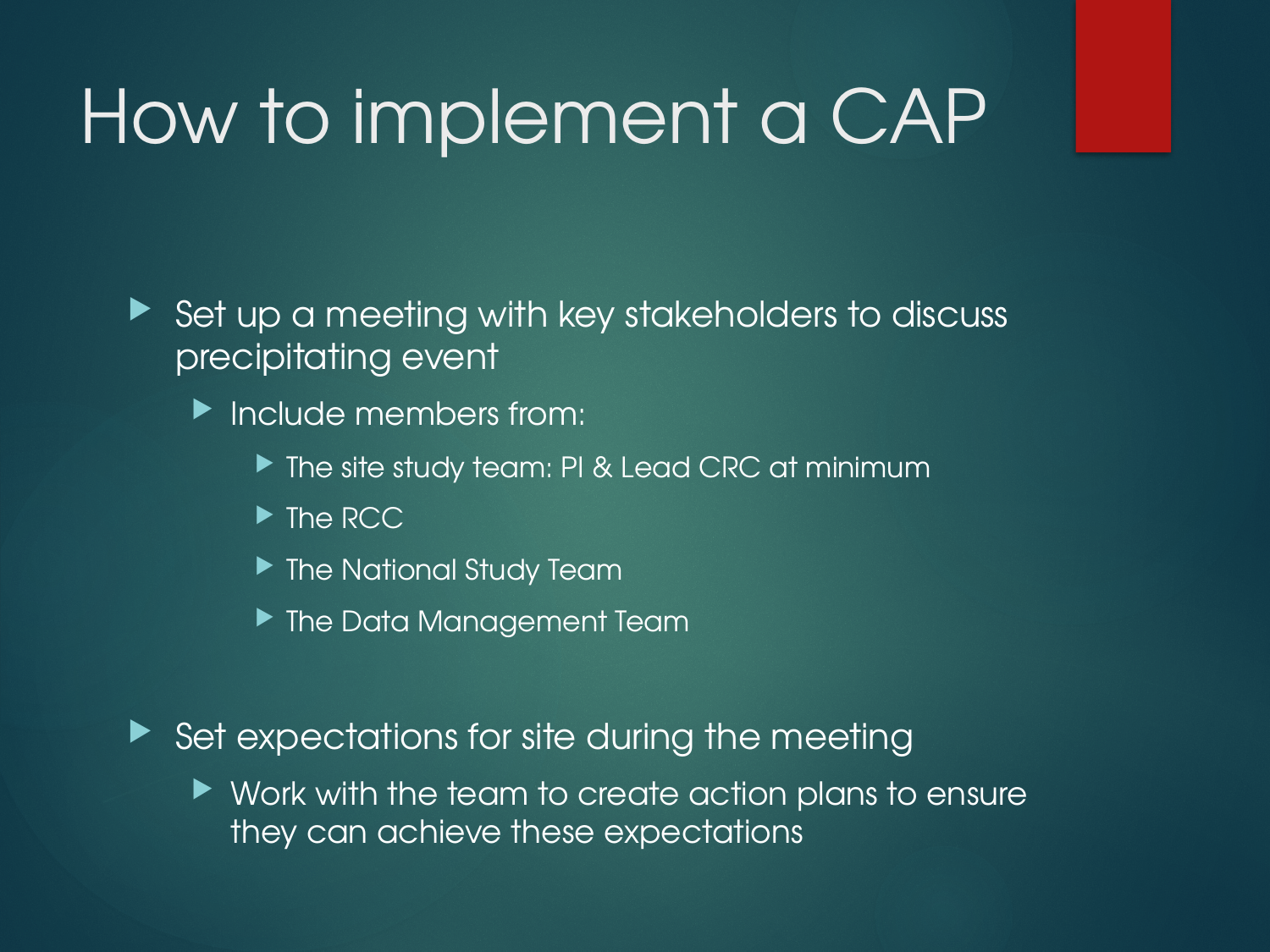

# How to implement a CAP
Set up a meeting with key stakeholders to discuss precipitating event
Include members from:
The site study team: PI & Lead CRC at minimum
The RCC
The National Study Team
The Data Management Team

Set expectations for site during the meeting
Work with the team to create action plans to ensure they can achieve these expectations